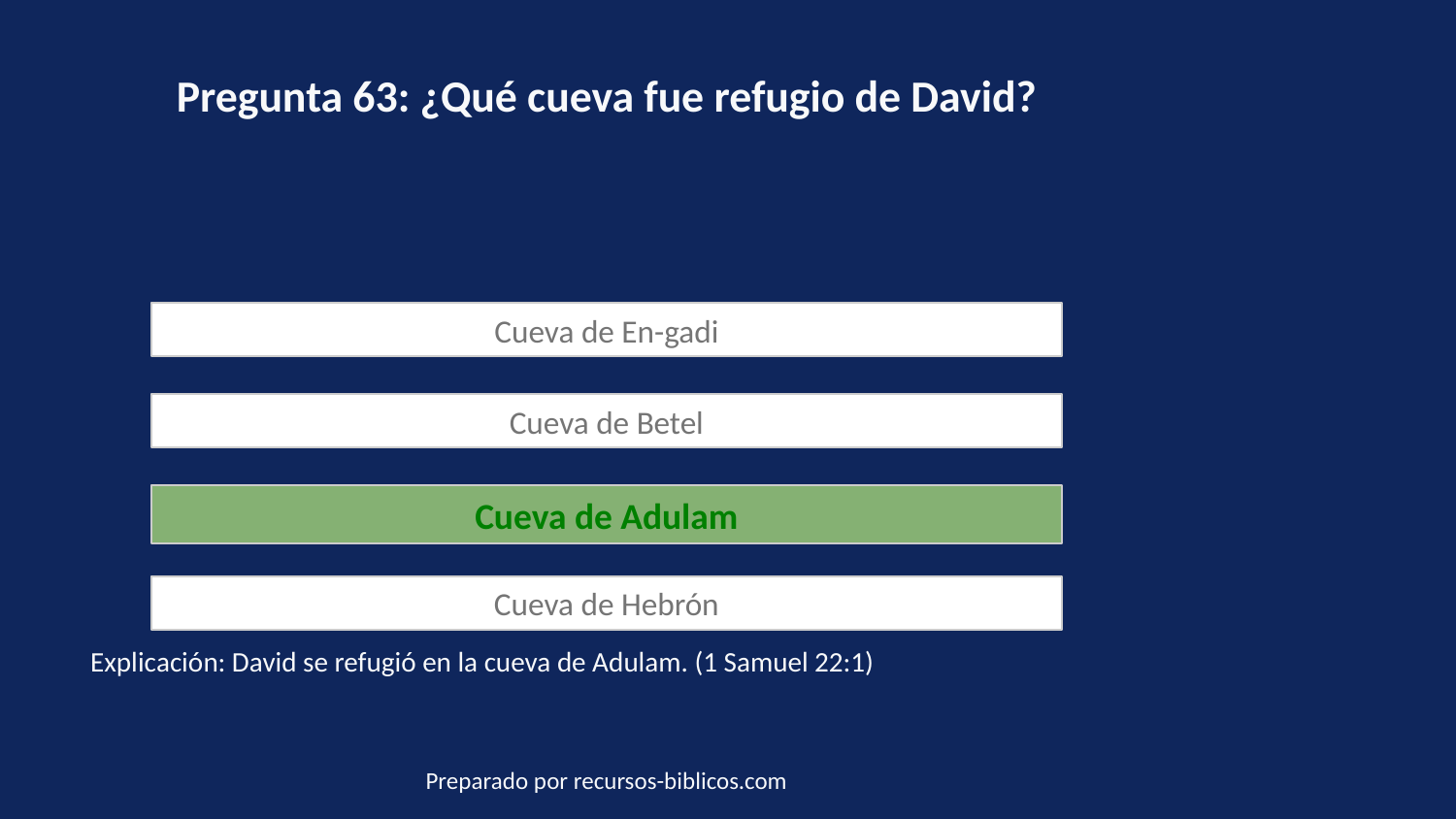

Pregunta 63: ¿Qué cueva fue refugio de David?
Cueva de En-gadi
Cueva de Betel
Cueva de Adulam
Cueva de Hebrón
Explicación: David se refugió en la cueva de Adulam. (1 Samuel 22:1)
Preparado por recursos-biblicos.com